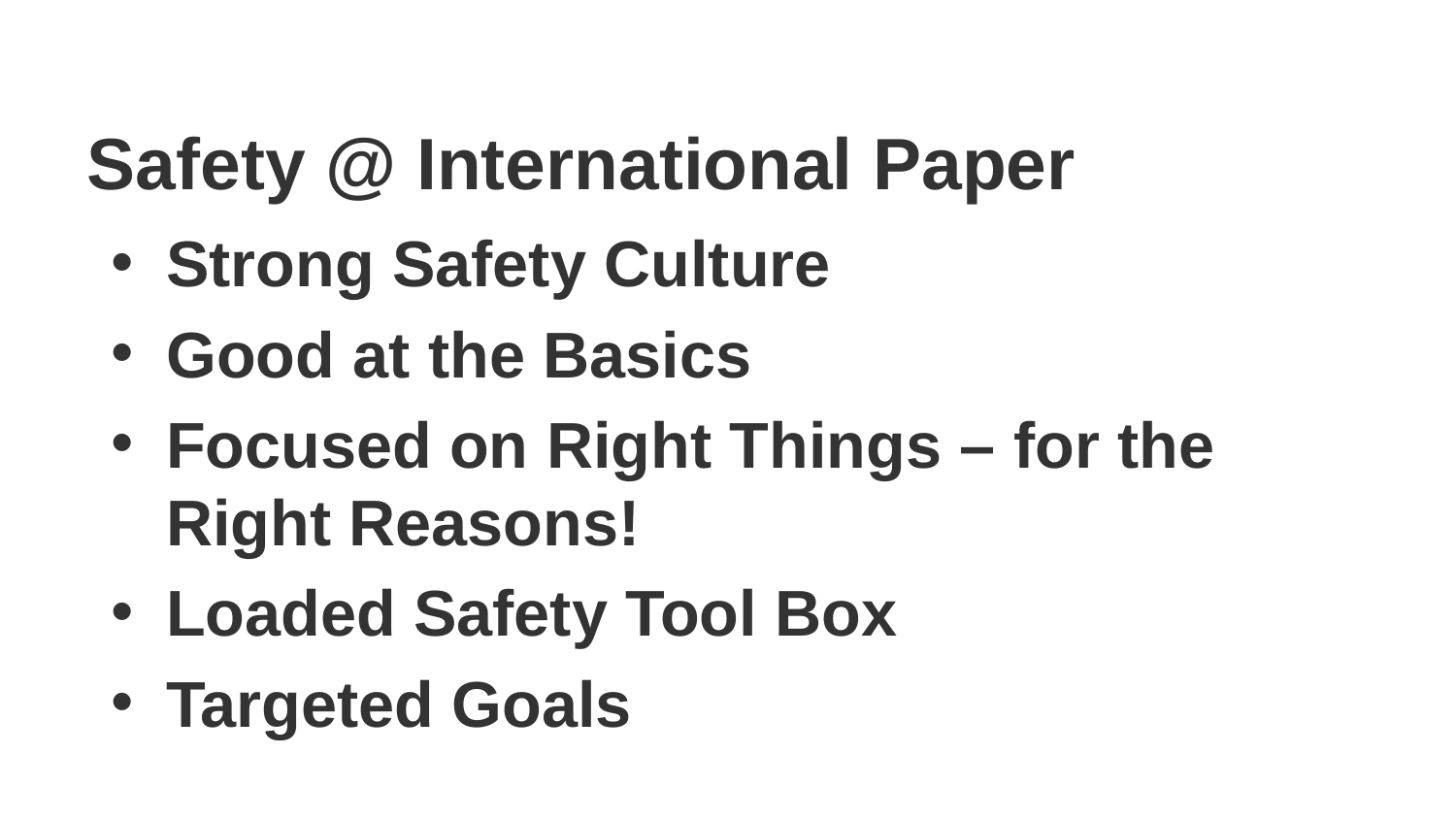

Safety @ International Paper
Strong Safety Culture
Good at the Basics
Focused on Right Things – for the Right Reasons!
Loaded Safety Tool Box
Targeted Goals